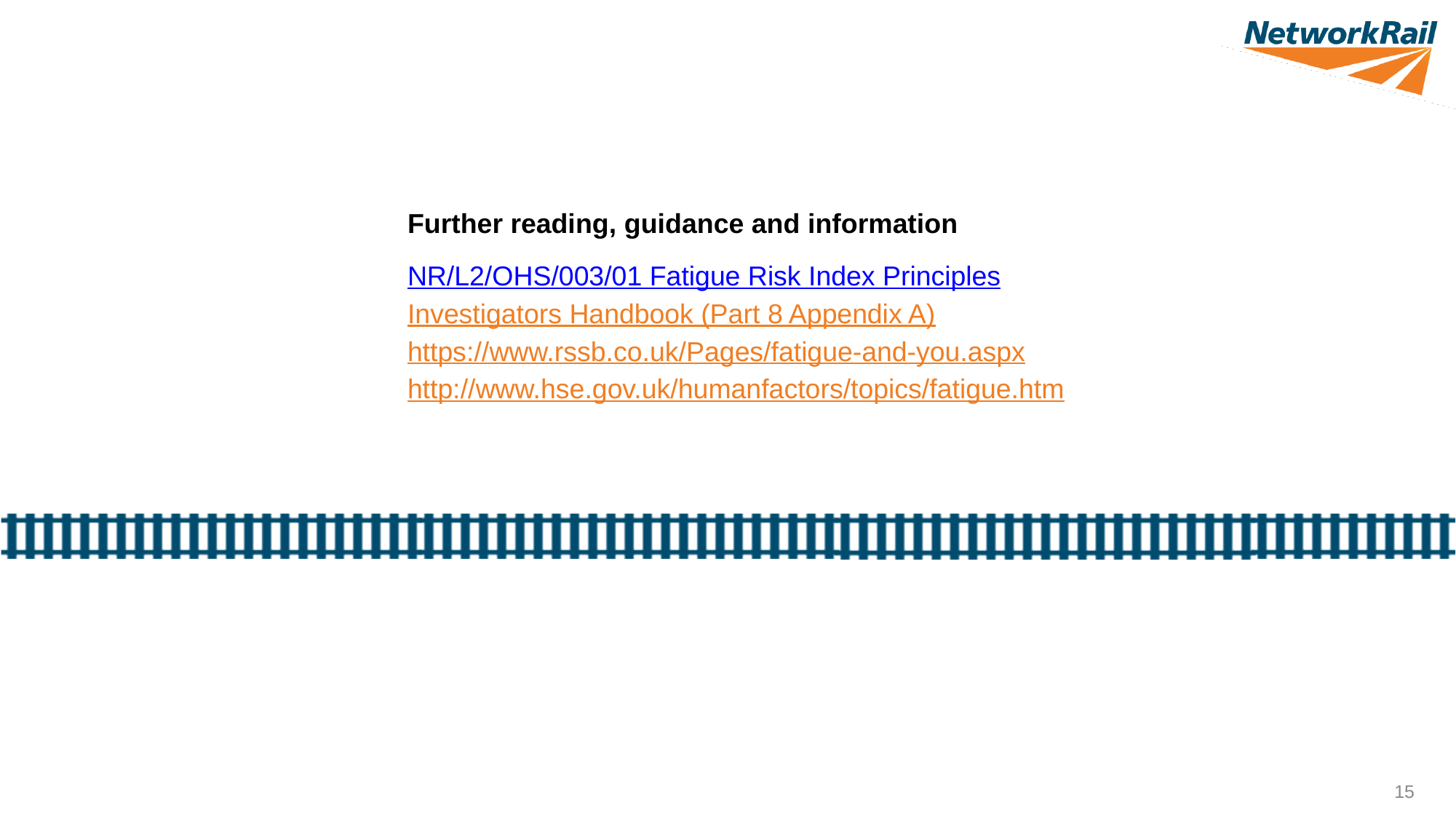

Further reading, guidance and information
NR/L2/OHS/003/01 Fatigue Risk Index Principles
Investigators Handbook (Part 8 Appendix A)
https://www.rssb.co.uk/Pages/fatigue-and-you.aspx
http://www.hse.gov.uk/humanfactors/topics/fatigue.htm
15